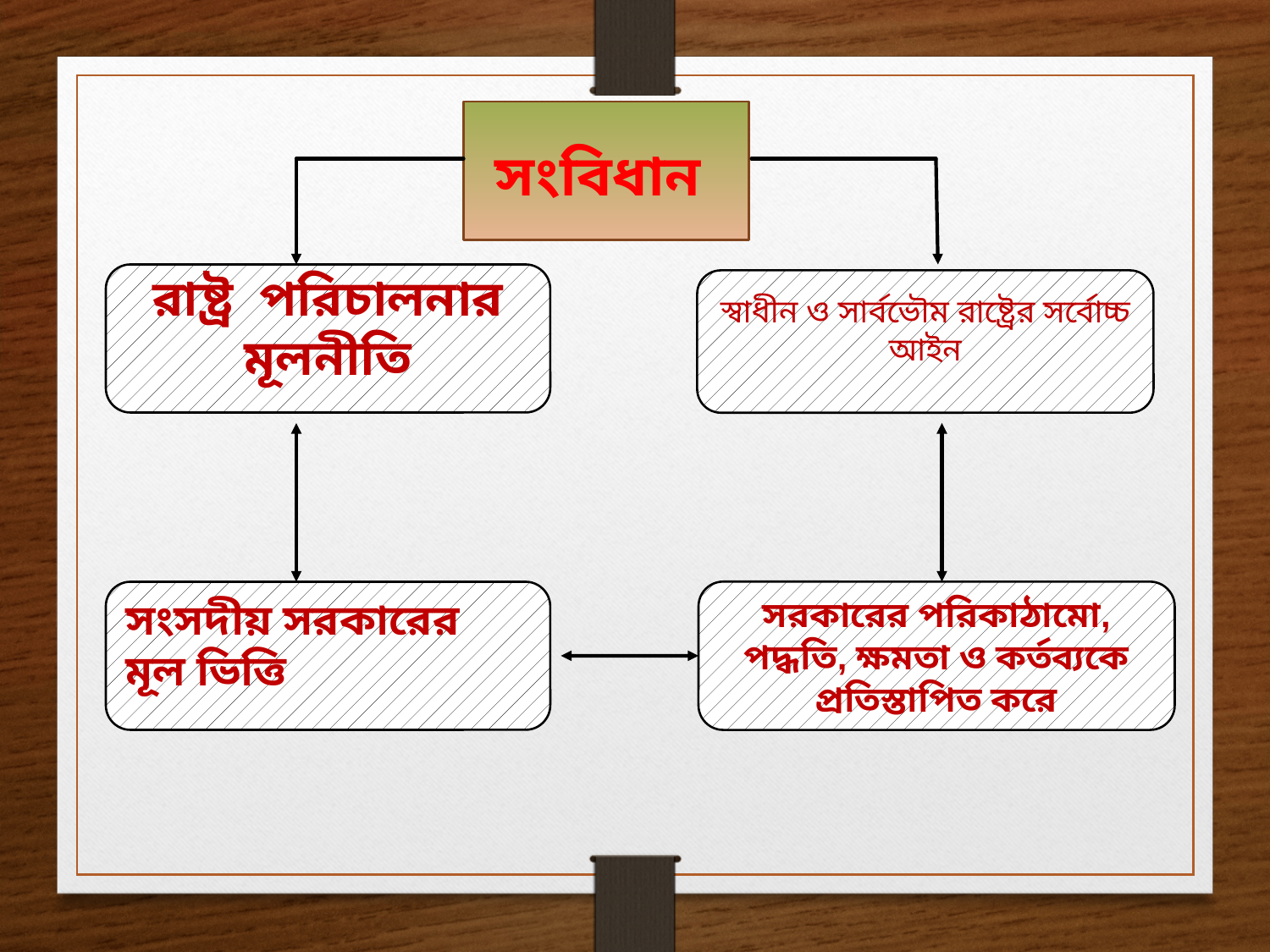

সংবিধান
রাষ্ট্র  পরিচালনার মূলনীতি

স্বাধীন ও সার্বভৌম রাষ্ট্রের সর্বোচ্চ আইন

সরকারের পরিকাঠামো, পদ্ধতি, ক্ষমতা ও কর্তব্যকে প্রতিস্তাপিত করে
সংসদীয় সরকারের মূল ভিত্তি